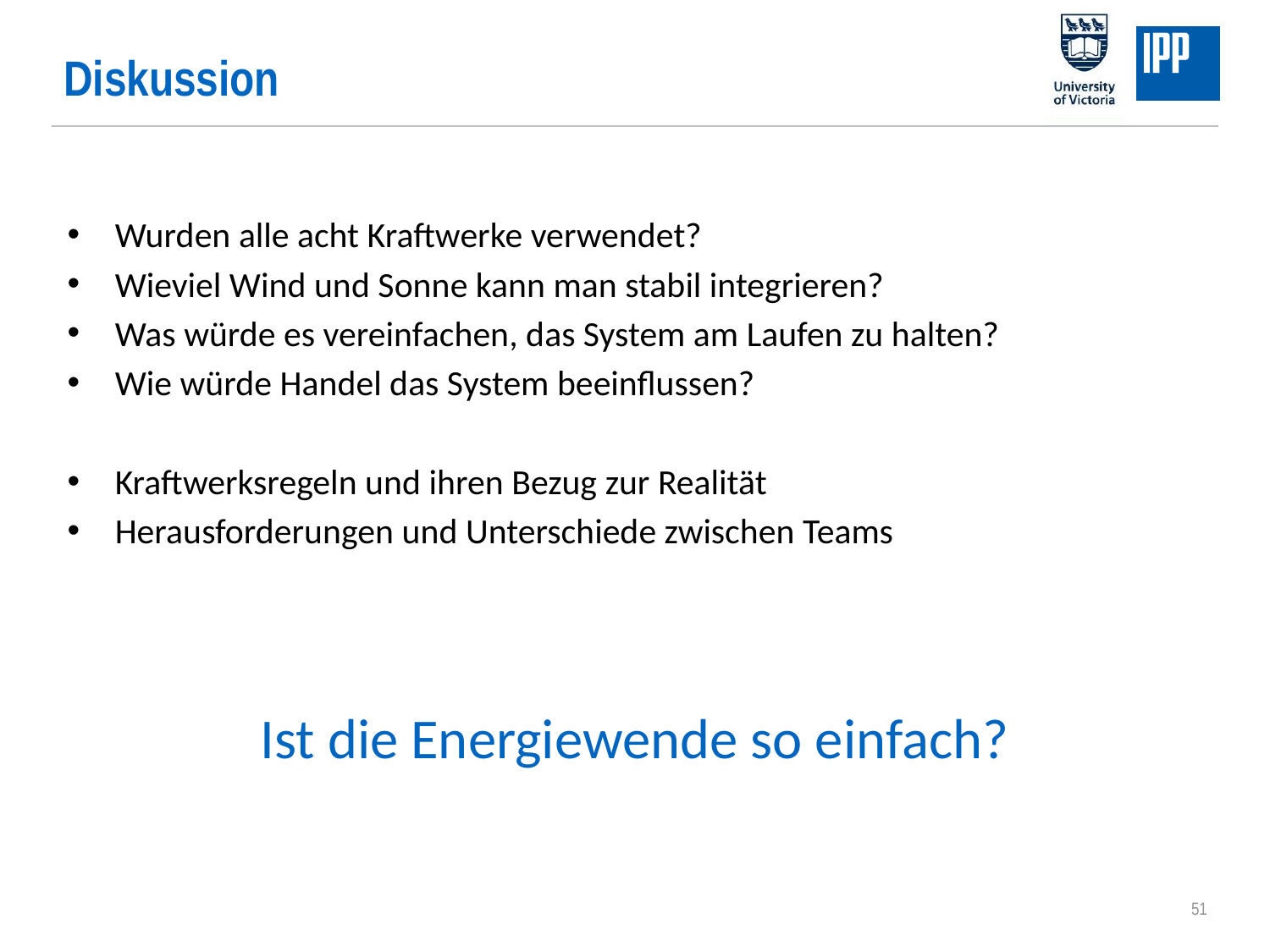

Diskussion
Wurden alle acht Kraftwerke verwendet?
Wieviel Wind und Sonne kann man stabil integrieren?
Was würde es vereinfachen, das System am Laufen zu halten?
Wie würde Handel das System beeinflussen?

Kraftwerksregeln und ihren Bezug zur Realität
Herausforderungen und Unterschiede zwischen Teams
Ist die Energiewende so einfach?
51